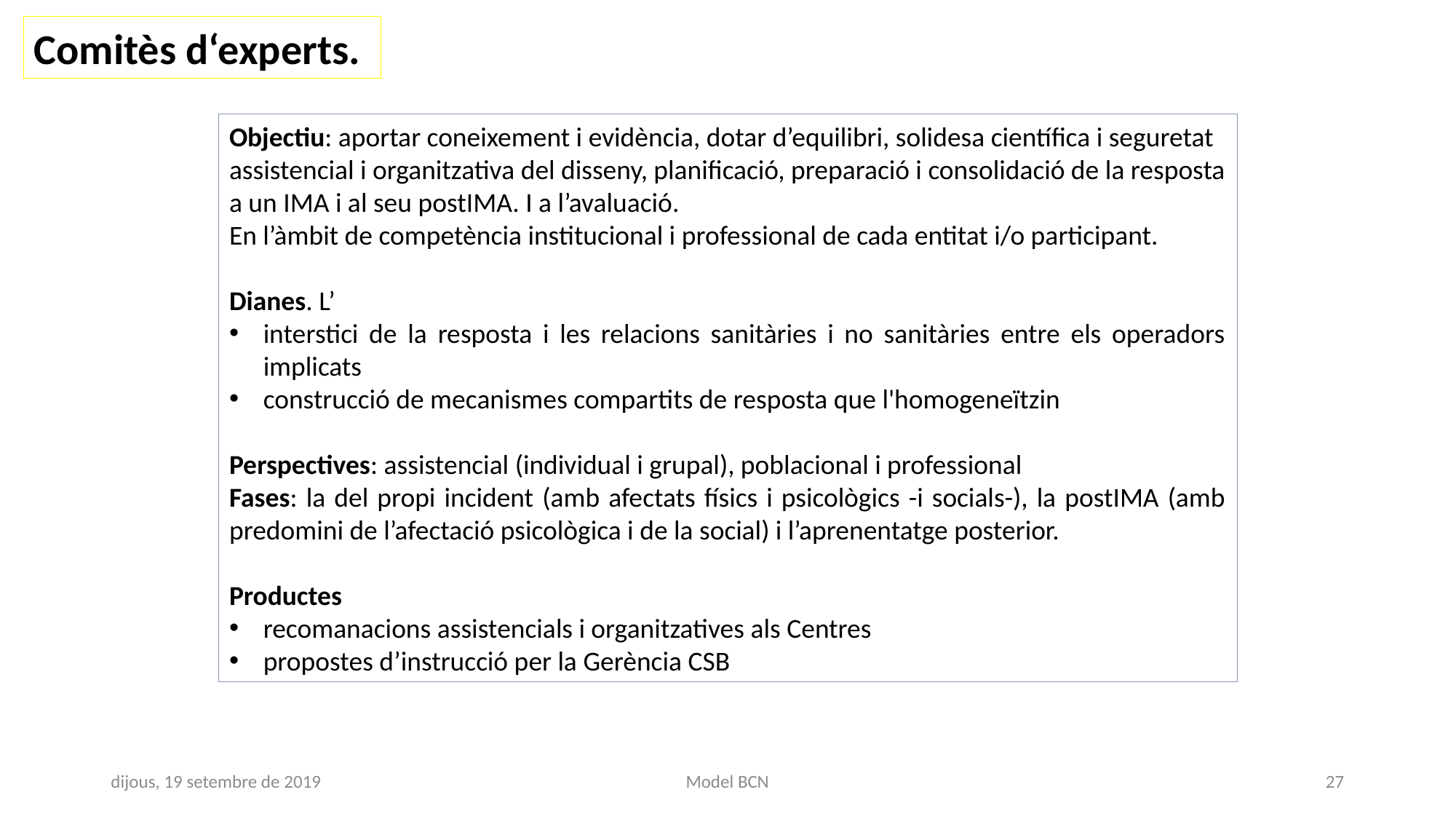

Comitès d‘experts.
Objectiu: aportar coneixement i evidència, dotar d’equilibri, solidesa científica i seguretat assistencial i organitzativa del disseny, planificació, preparació i consolidació de la resposta a un IMA i al seu postIMA. I a l’avaluació.
En l’àmbit de competència institucional i professional de cada entitat i/o participant.

Dianes. L’
interstici de la resposta i les relacions sanitàries i no sanitàries entre els operadors implicats
construcció de mecanismes compartits de resposta que l'homogeneïtzin

Perspectives: assistencial (individual i grupal), poblacional i professional
Fases: la del propi incident (amb afectats físics i psicològics -i socials-), la postIMA (amb predomini de l’afectació psicològica i de la social) i l’aprenentatge posterior.

Productes
recomanacions assistencials i organitzatives als Centres
propostes d’instrucció per la Gerència CSB
dijous, 19 setembre de 2019
Model BCN
27